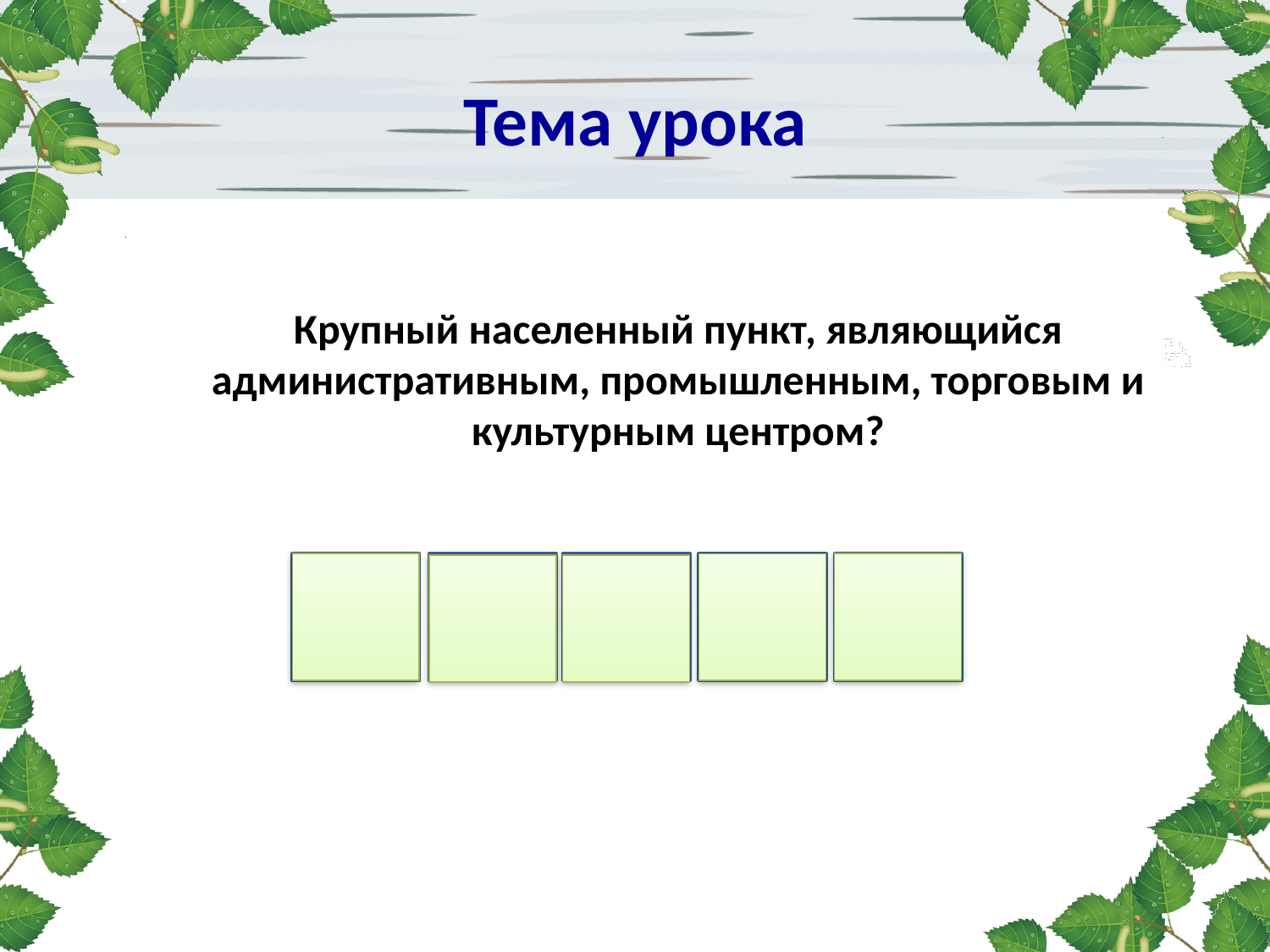

# Тема урока

Крупный населенный пункт, являющийся административным, промышленным, торговым и культурным центром?

Р
О

Г
О

Д